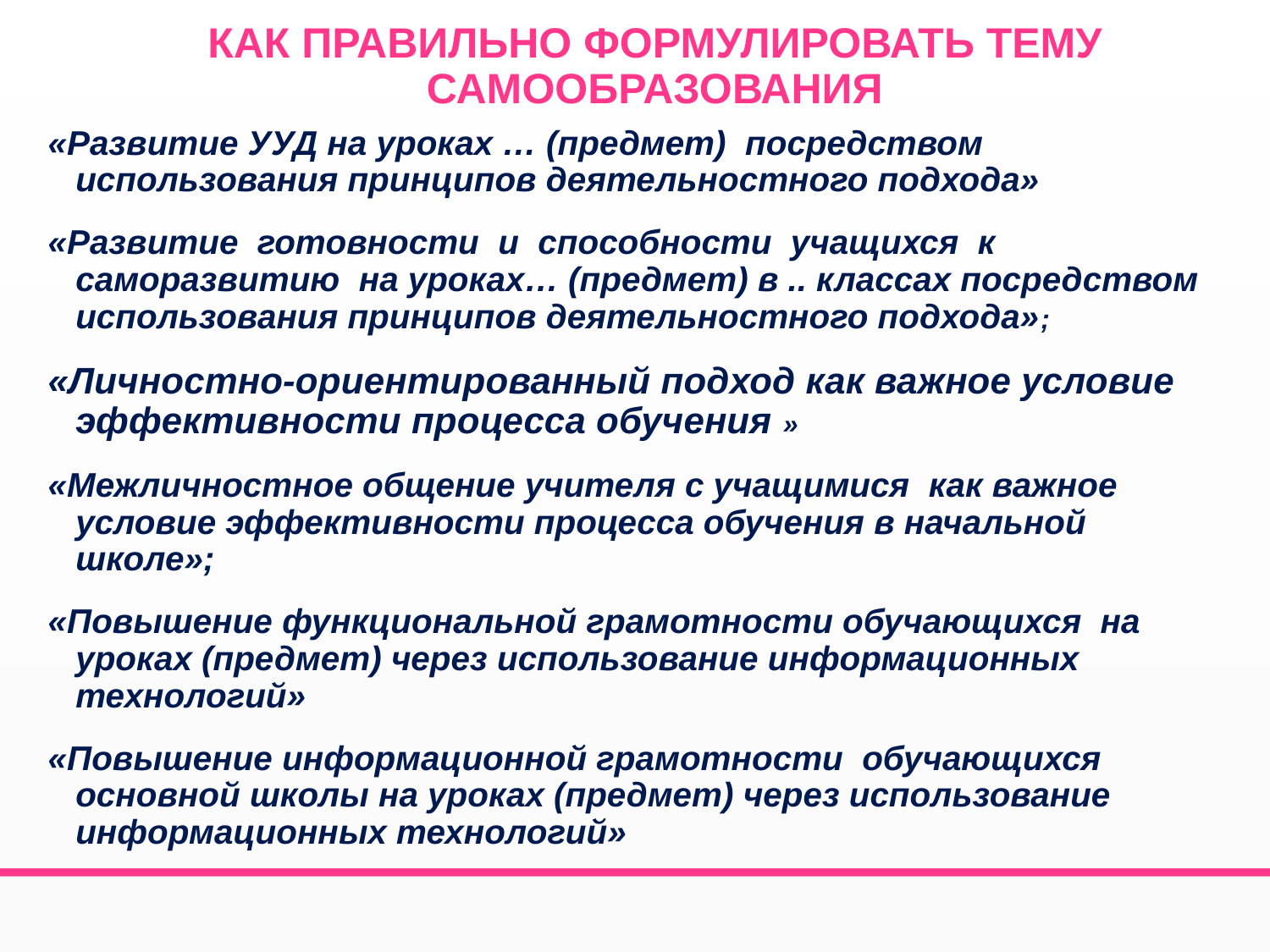

# Как правильно формулировать тему самообразования
«Развитие УУД на уроках … (предмет)  посредством использования принципов деятельностного подхода»
«Развитие  готовности  и  способности  учащихся  к  саморазвитию  на уроках… (предмет) в .. классах посредством использования принципов деятельностного подхода»;
«Личностно-ориентированный подход как важное условие эффективности процесса обучения »
«Межличностное общение учителя с учащимися  как важное условие эффективности процесса обучения в начальной школе»;
«Повышение функциональной грамотности обучающихся  на уроках (предмет) через использование информационных технологий»
«Повышение информационной грамотности  обучающихся основной школы на уроках (предмет) через использование информационных технологий»